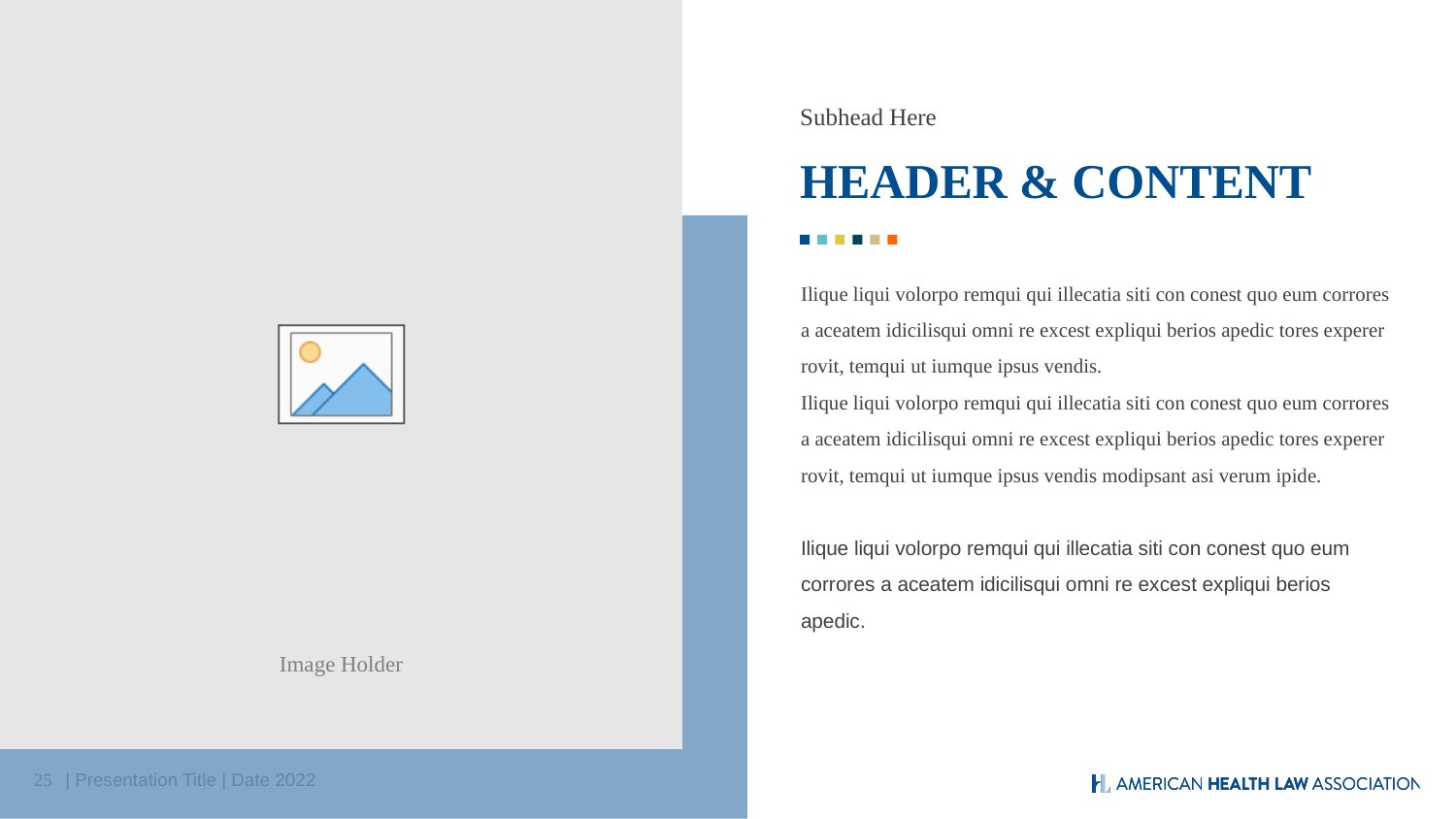

Subhead Here
HEADER & CONTENT

Ilique liqui volorpo remqui qui illecatia siti con conest quo eum corrores a aceatem idicilisqui omni re excest expliqui berios apedic tores experer rovit, temqui ut iumque ipsus vendis.
Ilique liqui volorpo remqui qui illecatia siti con conest quo eum corrores a aceatem idicilisqui omni re excest expliqui berios apedic tores experer rovit, temqui ut iumque ipsus vendis modipsant asi verum ipide.

Ilique liqui volorpo remqui qui illecatia siti con conest quo eum corrores a aceatem idicilisqui omni re excest expliqui berios apedic.